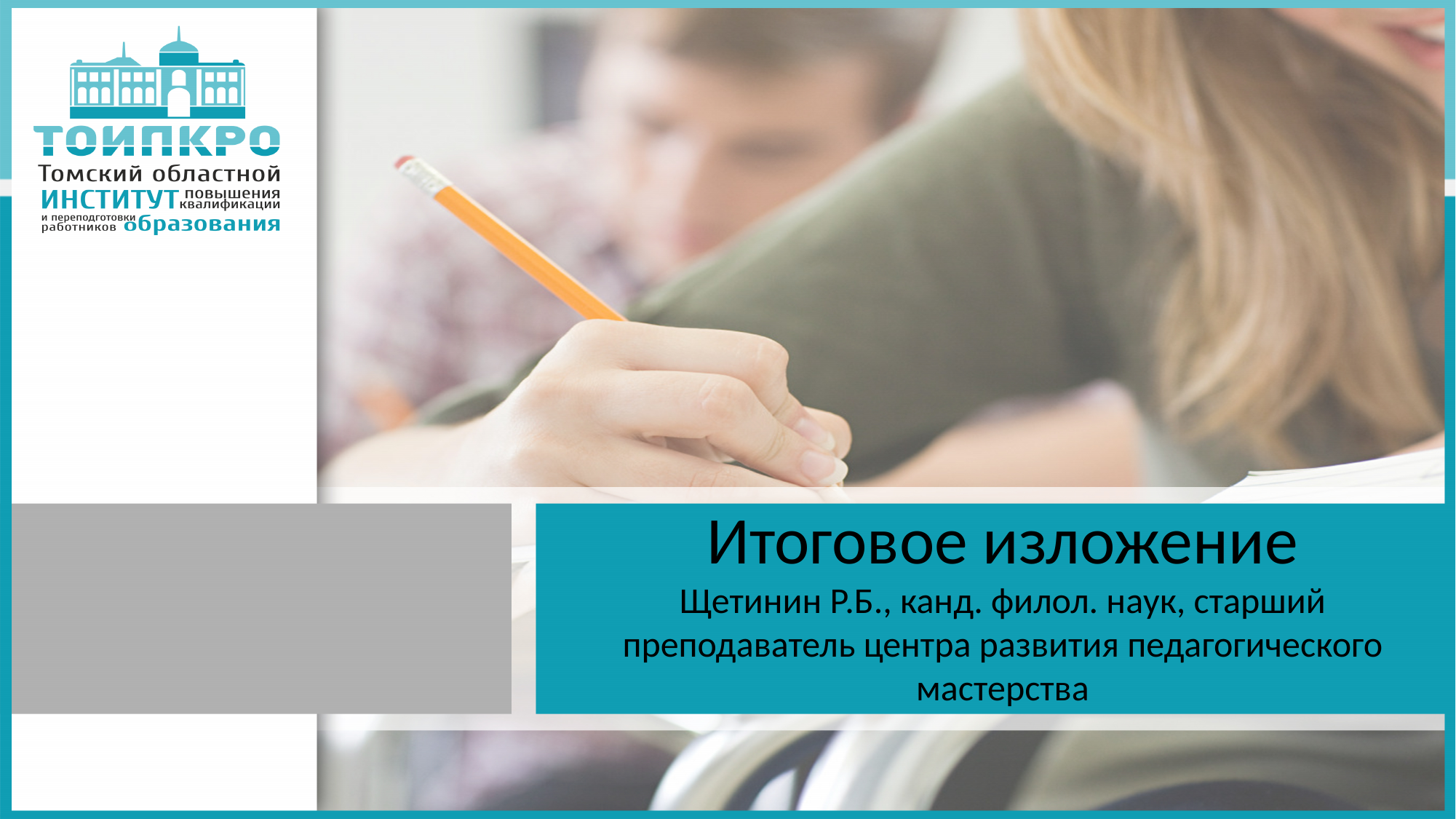

# Итоговое изложение Щетинин Р.Б., канд. филол. наук, старший преподаватель центра развития педагогического мастерства